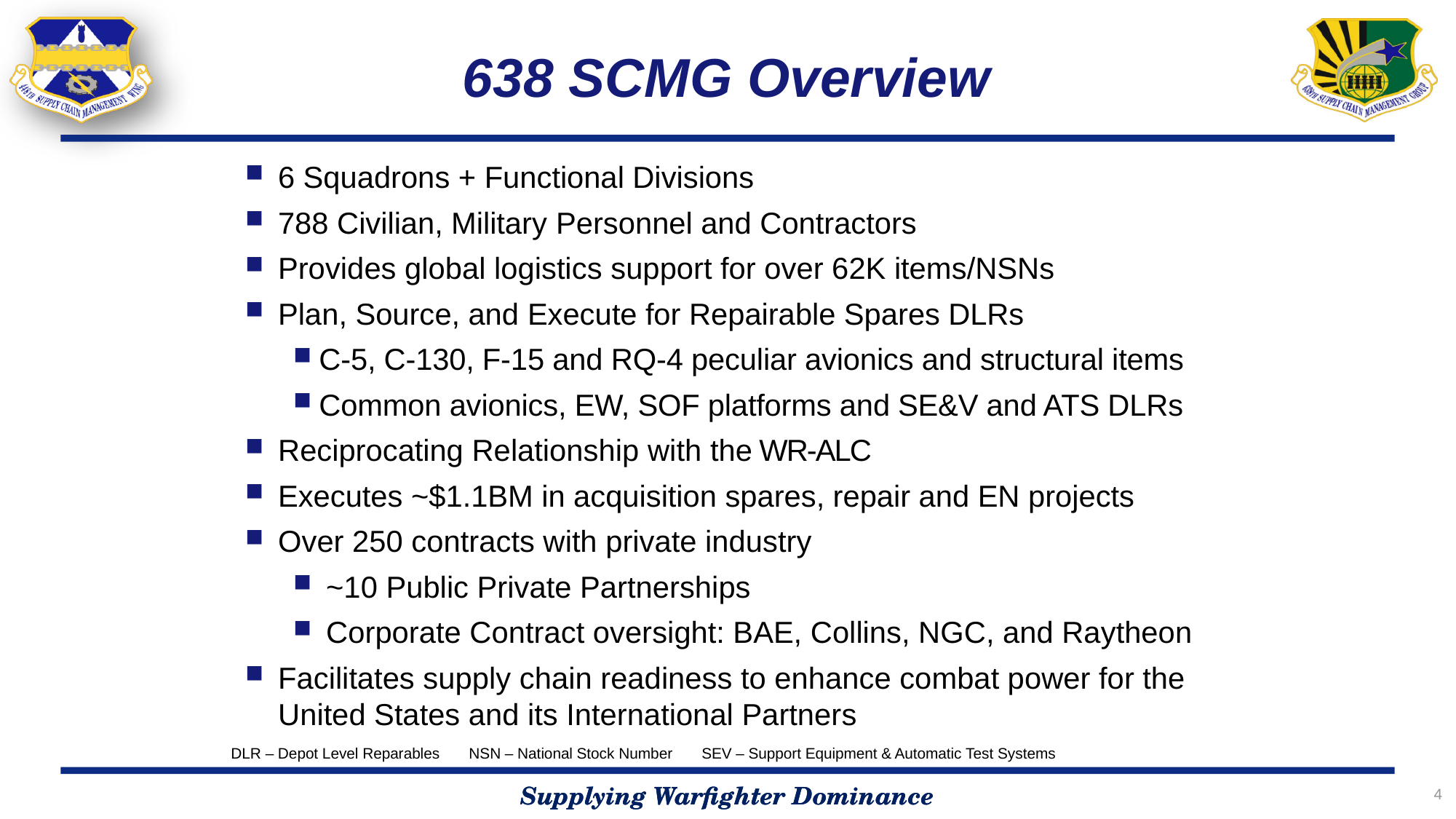

# 638 SCMG Overview
6 Squadrons + Functional Divisions
788 Civilian, Military Personnel and Contractors
Provides global logistics support for over 62K items/NSNs
Plan, Source, and Execute for Repairable Spares DLRs
C-5, C-130, F-15 and RQ-4 peculiar avionics and structural items
Common avionics, EW, SOF platforms and SE&V and ATS DLRs
Reciprocating Relationship with the WR-ALC
Executes ~$1.1BM in acquisition spares, repair and EN projects
Over 250 contracts with private industry
~10 Public Private Partnerships
Corporate Contract oversight: BAE, Collins, NGC, and Raytheon
Facilitates supply chain readiness to enhance combat power for the United States and its International Partners

DLR – Depot Level Reparables       NSN – National Stock Number       SEV – Support Equipment & Automatic Test Systems
4